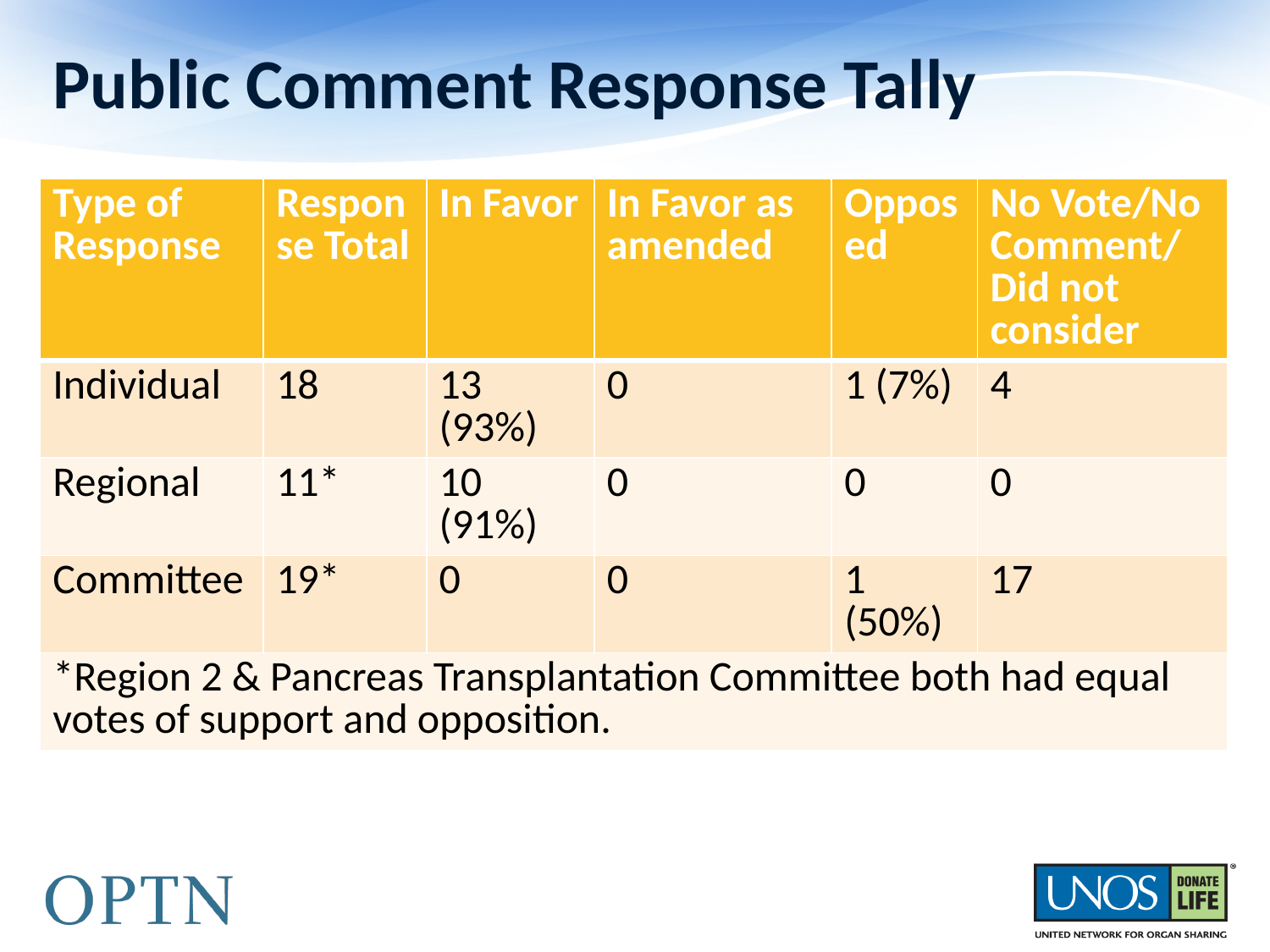

# Public Comment Response Tally
| Type of Response | Response Total | In Favor | In Favor as amended | Opposed | No Vote/No Comment/ Did not consider |
| --- | --- | --- | --- | --- | --- |
| Individual | 18 | 13 (93%) | 0 | 1 (7%) | 4 |
| Regional | 11\* | 10 (91%) | 0 | 0 | 0 |
| Committee | 19\* | 0 | 0 | 1 (50%) | 17 |
| \*Region 2 & Pancreas Transplantation Committee both had equal votes of support and opposition. |  |  |  |  |  |